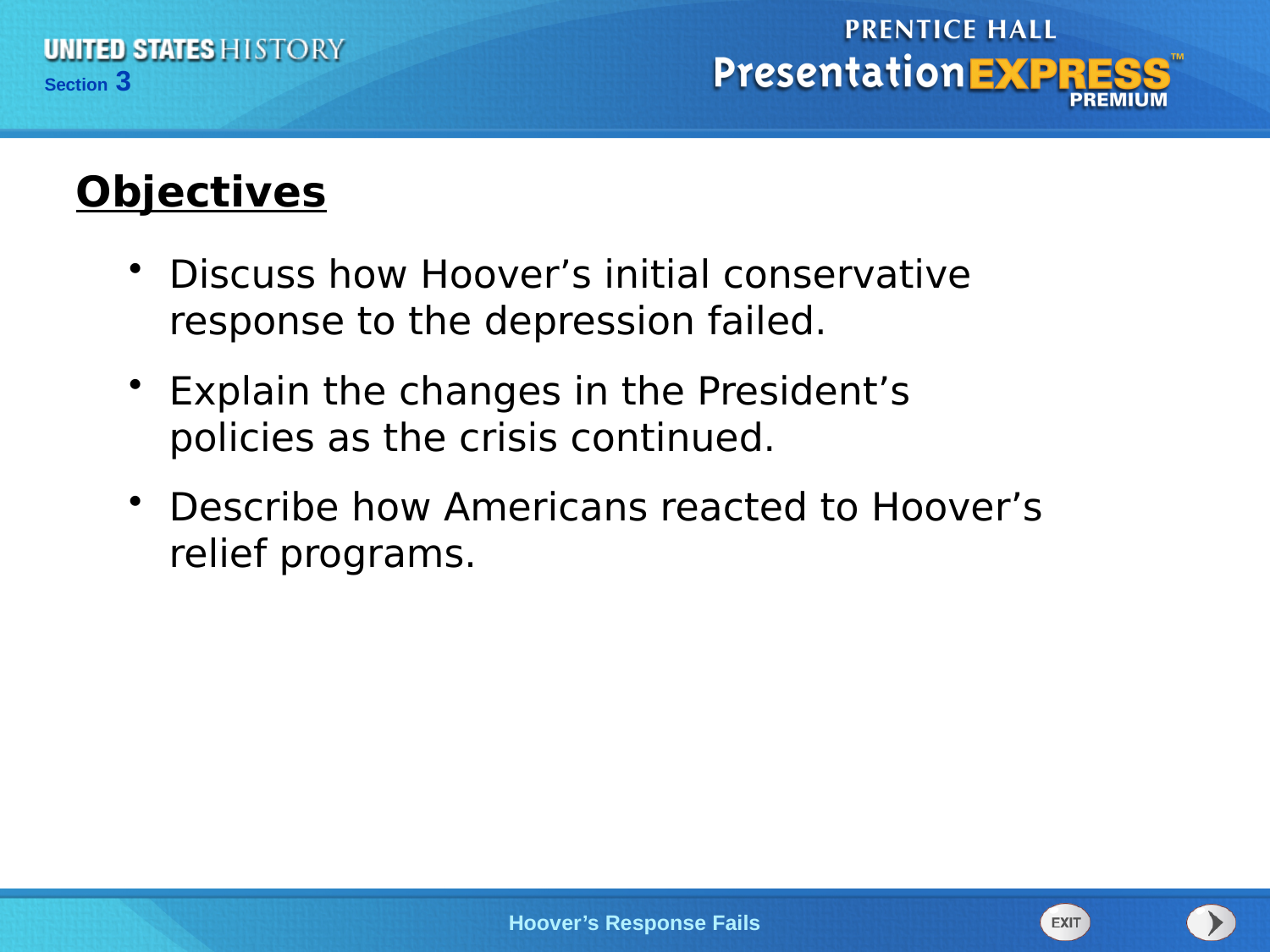

Objectives
Discuss how Hoover’s initial conservative response to the depression failed.
Explain the changes in the President’s policies as the crisis continued.
Describe how Americans reacted to Hoover’s relief programs.